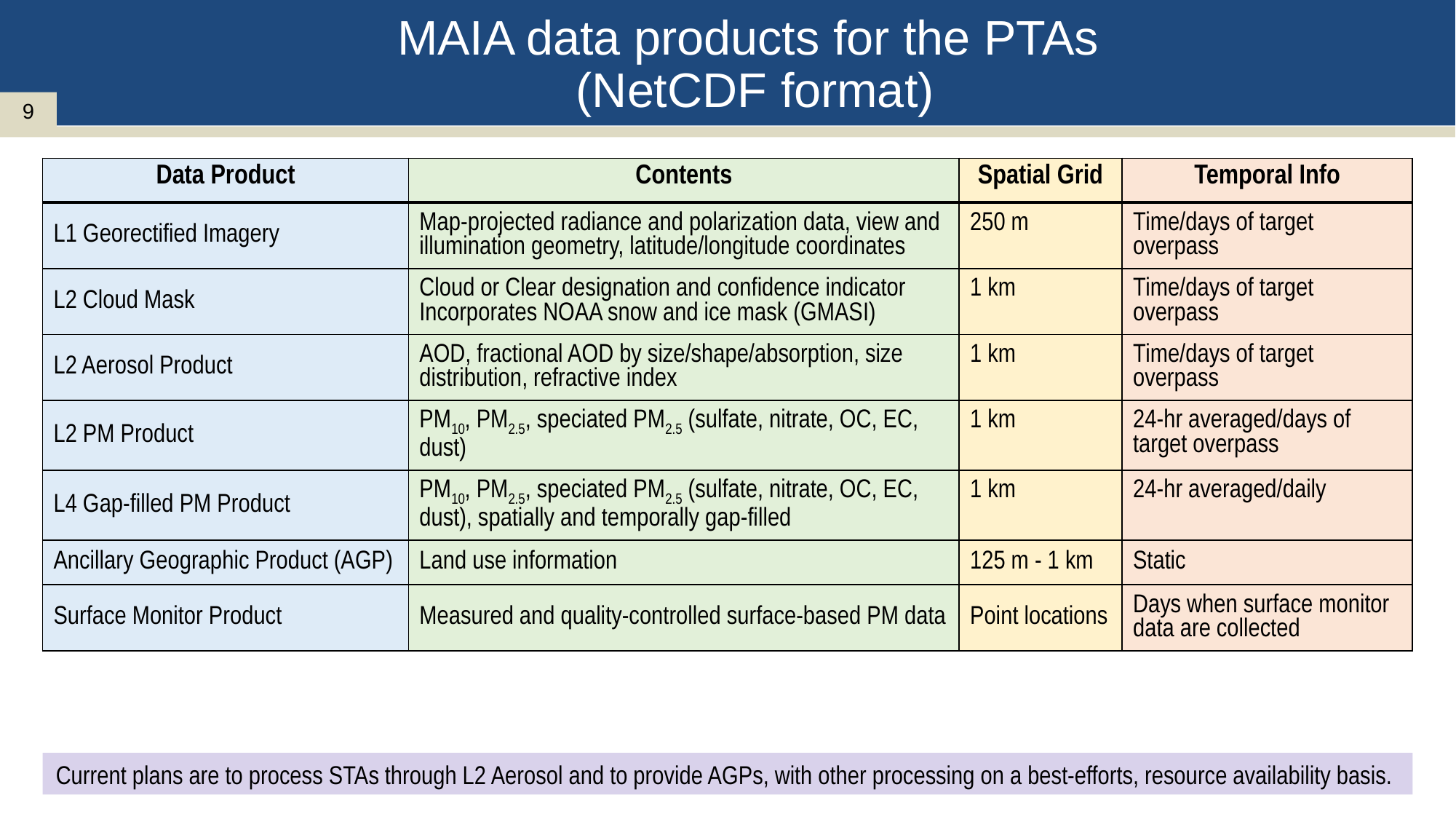

MAIA data products for the PTAs
(NetCDF format)
9
| Data Product | Contents | Spatial Grid | Temporal Info |
| --- | --- | --- | --- |
| L1 Georectified Imagery | Map-projected radiance and polarization data, view and illumination geometry, latitude/longitude coordinates | 250 m | Time/days of target overpass |
| L2 Cloud Mask | Cloud or Clear designation and confidence indicator Incorporates NOAA snow and ice mask (GMASI) | 1 km | Time/days of target overpass |
| L2 Aerosol Product | AOD, fractional AOD by size/shape/absorption, size distribution, refractive index | 1 km | Time/days of target overpass |
| L2 PM Product | PM10, PM2.5, speciated PM2.5 (sulfate, nitrate, OC, EC, dust) | 1 km | 24-hr averaged/days of target overpass |
| L4 Gap-filled PM Product | PM10, PM2.5, speciated PM2.5 (sulfate, nitrate, OC, EC, dust), spatially and temporally gap-filled | 1 km | 24-hr averaged/daily |
| Ancillary Geographic Product (AGP) | Land use information | 125 m - 1 km | Static |
| Surface Monitor Product | Measured and quality-controlled surface-based PM data | Point locations | Days when surface monitor data are collected |
Current plans are to process STAs through L2 Aerosol and to provide AGPs, with other processing on a best-efforts, resource availability basis.